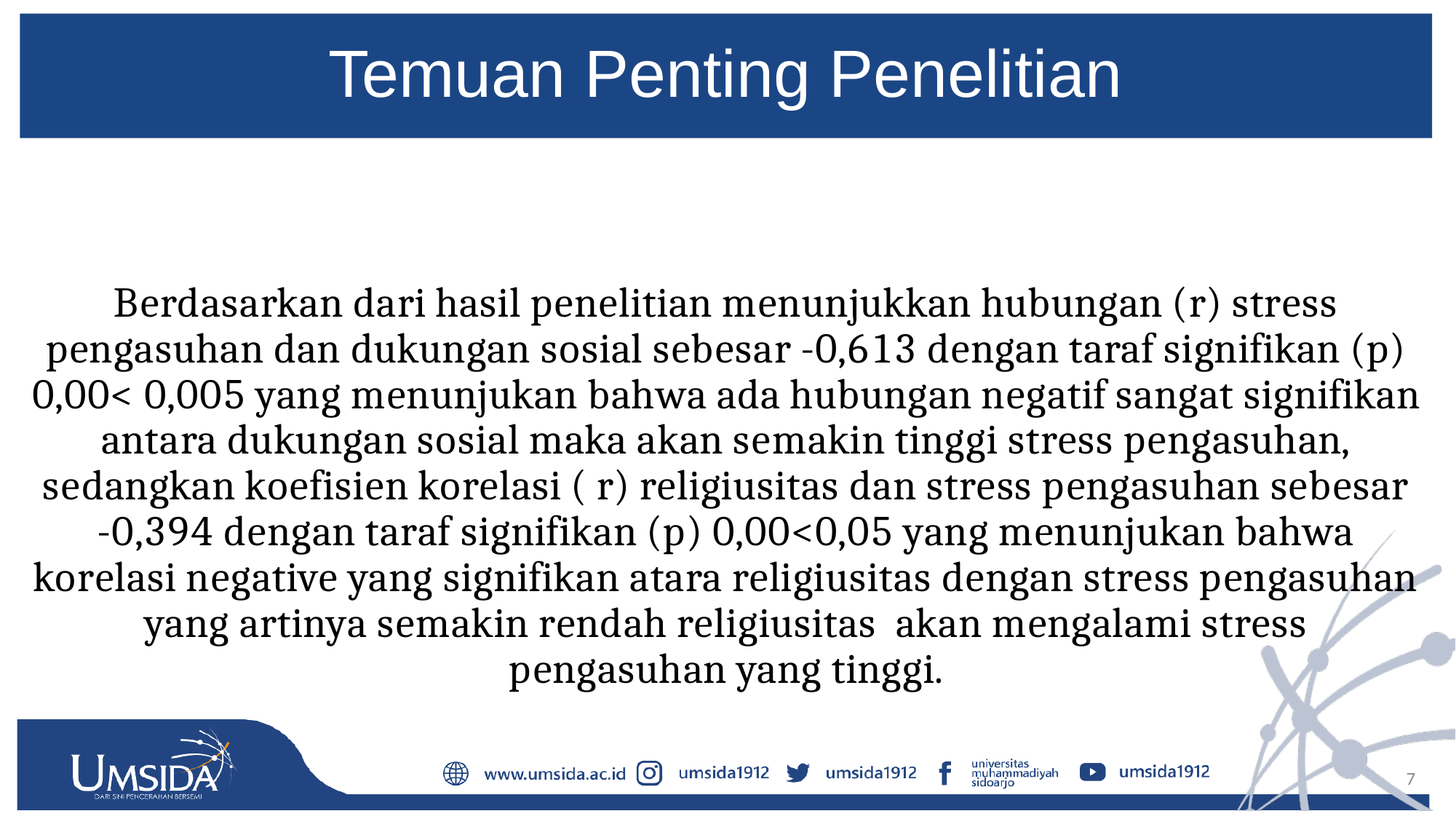

# Temuan Penting Penelitian

Berdasarkan dari hasil penelitian menunjukkan hubungan (r) stress pengasuhan dan dukungan sosial sebesar -0,613 dengan taraf signifikan (p) 0,00< 0,005 yang menunjukan bahwa ada hubungan negatif sangat signifikan antara dukungan sosial maka akan semakin tinggi stress pengasuhan, sedangkan koefisien korelasi ( r) religiusitas dan stress pengasuhan sebesar -0,394 dengan taraf signifikan (p) 0,00<0,05 yang menunjukan bahwa korelasi negative yang signifikan atara religiusitas dengan stress pengasuhan yang artinya semakin rendah religiusitas  akan mengalami stress pengasuhan yang tinggi.